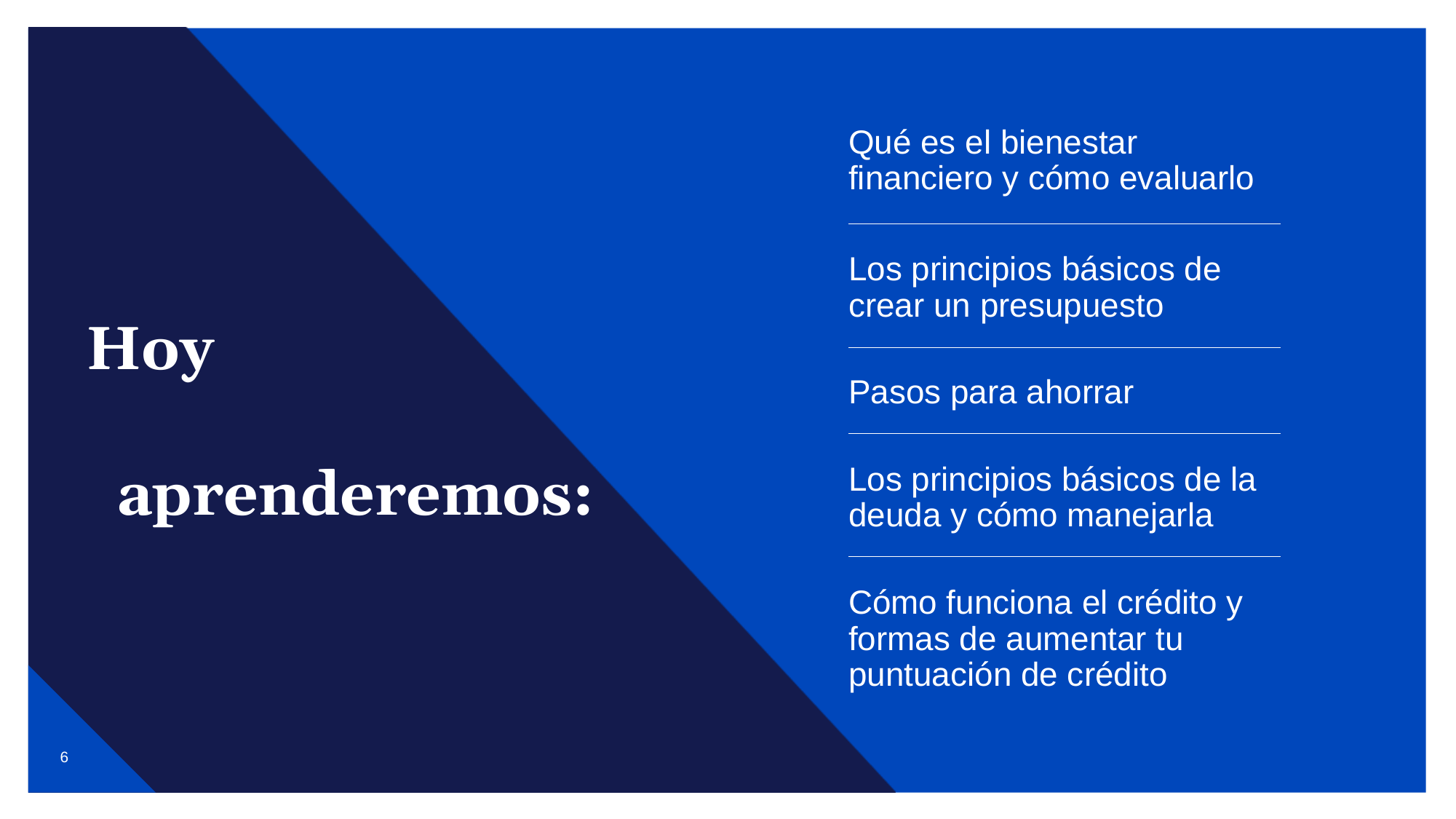

Qué es el bienestar financiero y cómo evaluarlo
Los principios básicos de crear un presupuesto
Pasos para ahorrar
Los principios básicos de la deuda y cómo manejarla
Cómo funciona el crédito y formas de aumentar tu puntuación de crédito
Hoy                                                                      aprenderemos: